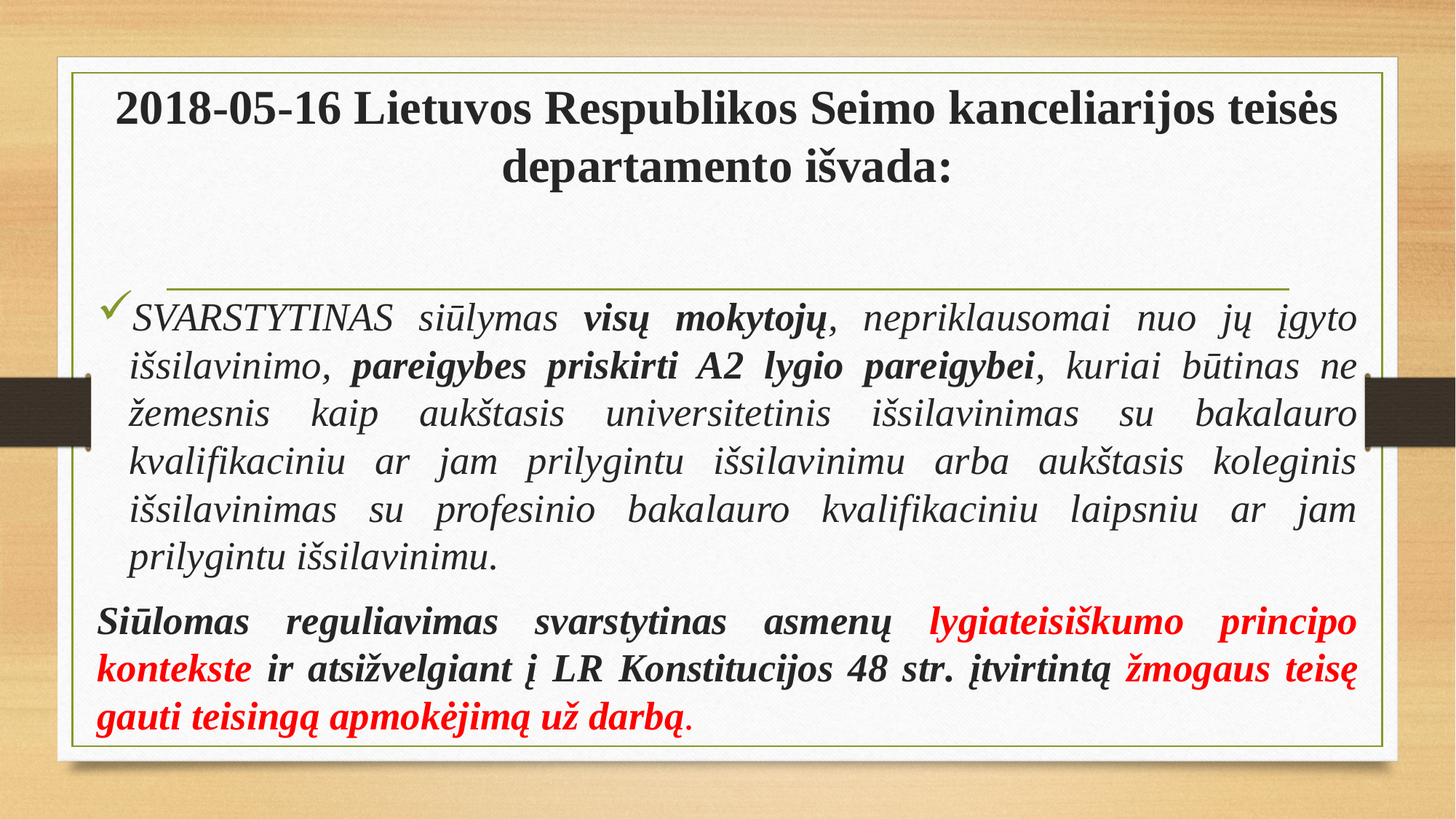

# 2018-05-16 Lietuvos Respublikos Seimo kanceliarijos teisės departamento išvada:
SVARSTYTINAS siūlymas visų mokytojų, nepriklausomai nuo jų įgyto išsilavinimo, pareigybes priskirti A2 lygio pareigybei, kuriai būtinas ne žemesnis kaip aukštasis universitetinis išsilavinimas su bakalauro kvalifikaciniu ar jam prilygintu išsilavinimu arba aukštasis koleginis išsilavinimas su profesinio bakalauro kvalifikaciniu laipsniu ar jam prilygintu išsilavinimu.
Siūlomas reguliavimas svarstytinas asmenų lygiateisiškumo principo kontekste ir atsižvelgiant į LR Konstitucijos 48 str. įtvirtintą žmogaus teisę gauti teisingą apmokėjimą už darbą.